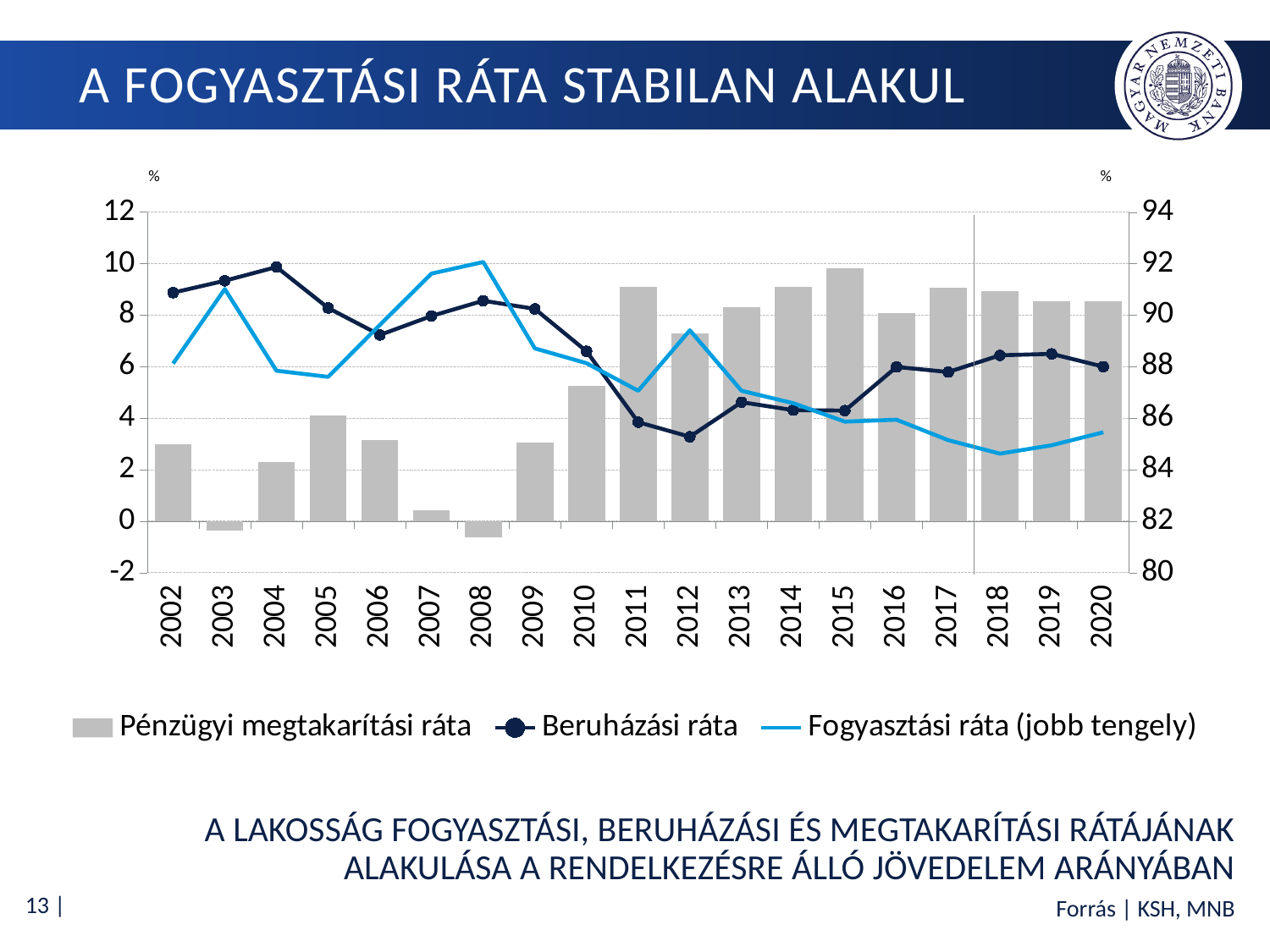

# A fogyasztási ráta stabilan alakul

### Chart

| Category | Pénzügyi megtakarítási ráta | Beruházási ráta | Fogyasztási ráta (jobb tengely) |
|---|---|---|---|
| 2002 | 2.9997365874335045 | 8.876058540614643 | 88.12420487195186 |
| 2003 | -0.3549461182887704 | 9.33847283399117 | 91.0164732842976 |
| 2004 | 2.2840862570717833 | 9.871615053968979 | 87.84429868895924 |
| 2005 | 4.11183673092545 | 8.280832924919492 | 87.60733034415506 |
| 2006 | 3.1450532820574506 | 7.232579228565948 | 89.62236748937661 |
| 2007 | 0.4140809540921693 | 7.969445052930642 | 91.61647399297718 |
| 2008 | -0.6293773066171817 | 8.56262429769567 | 92.06675300892151 |
| 2009 | 3.041758406788155 | 8.24519732585936 | 88.71304426735249 |
| 2010 | 5.265028332932565 | 6.599021753586843 | 88.1359499134806 |
| 2011 | 9.08662734101332 | 3.846643598560596 | 87.06672906042608 |
| 2012 | 7.305976722972046 | 3.279720414555924 | 89.41430286247204 |
| 2013 | 8.312366625926138 | 4.623378197876674 | 87.0642551761972 |
| 2014 | 9.102698713940915 | 4.313740904264922 | 86.58356038179417 |
| 2015 | 9.836339540927561 | 4.295781824884091 | 85.86787863418834 |
| 2016 | 8.067527723917683 | 5.991639234991909 | 85.94083304109041 |
| 2017 | 9.058493373685227 | 5.794762042379481 | 85.14674458393529 |
| 2018 | 8.934661712028655 | 6.442188113850878 | 84.62315017412047 |
| 2019 | 8.551307438576753 | 6.499188151511012 | 84.94950440991222 |
| 2020 | 8.54366317147137 | 6.002493593433479 | 85.45384323509515 |
A LAKOSSÁG FOGYASZTÁSI, BERUHÁZÁSI ÉS MEGTAKARÍTÁSI RÁTÁJÁNAK ALAKULÁSA A RENDELKEZÉSRE ÁLLÓ JÖVEDELEM ARÁNYÁBAN
Forrás | KSH, MNB